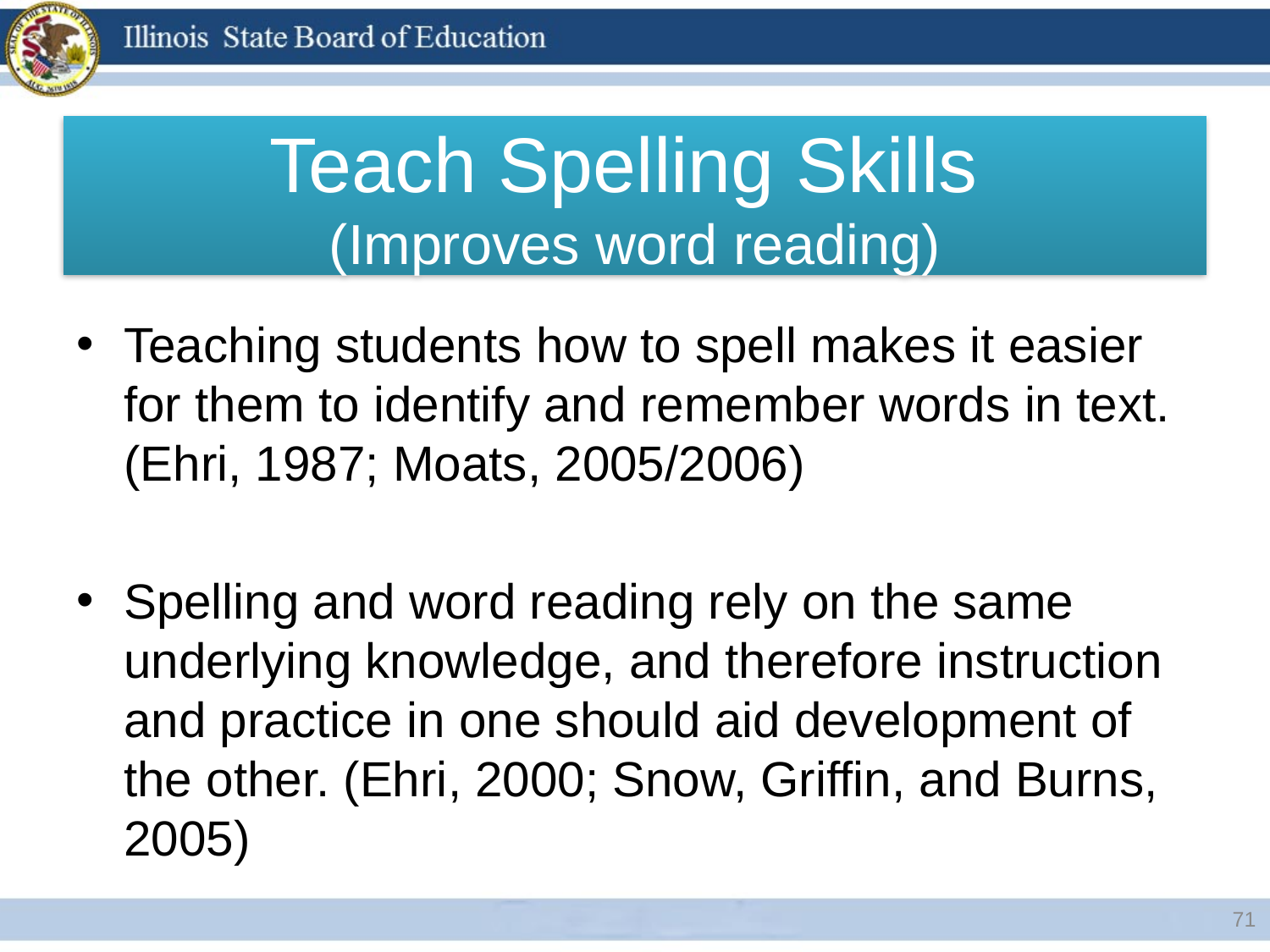

# Teach Spelling Skills (Improves word reading)
Teaching students how to spell makes it easier for them to identify and remember words in text.  (Ehri, 1987; Moats, 2005/2006)

Spelling and word reading rely on the same underlying knowledge, and therefore instruction and practice in one should aid development of the other. (Ehri, 2000; Snow, Griffin, and Burns, 2005)
71